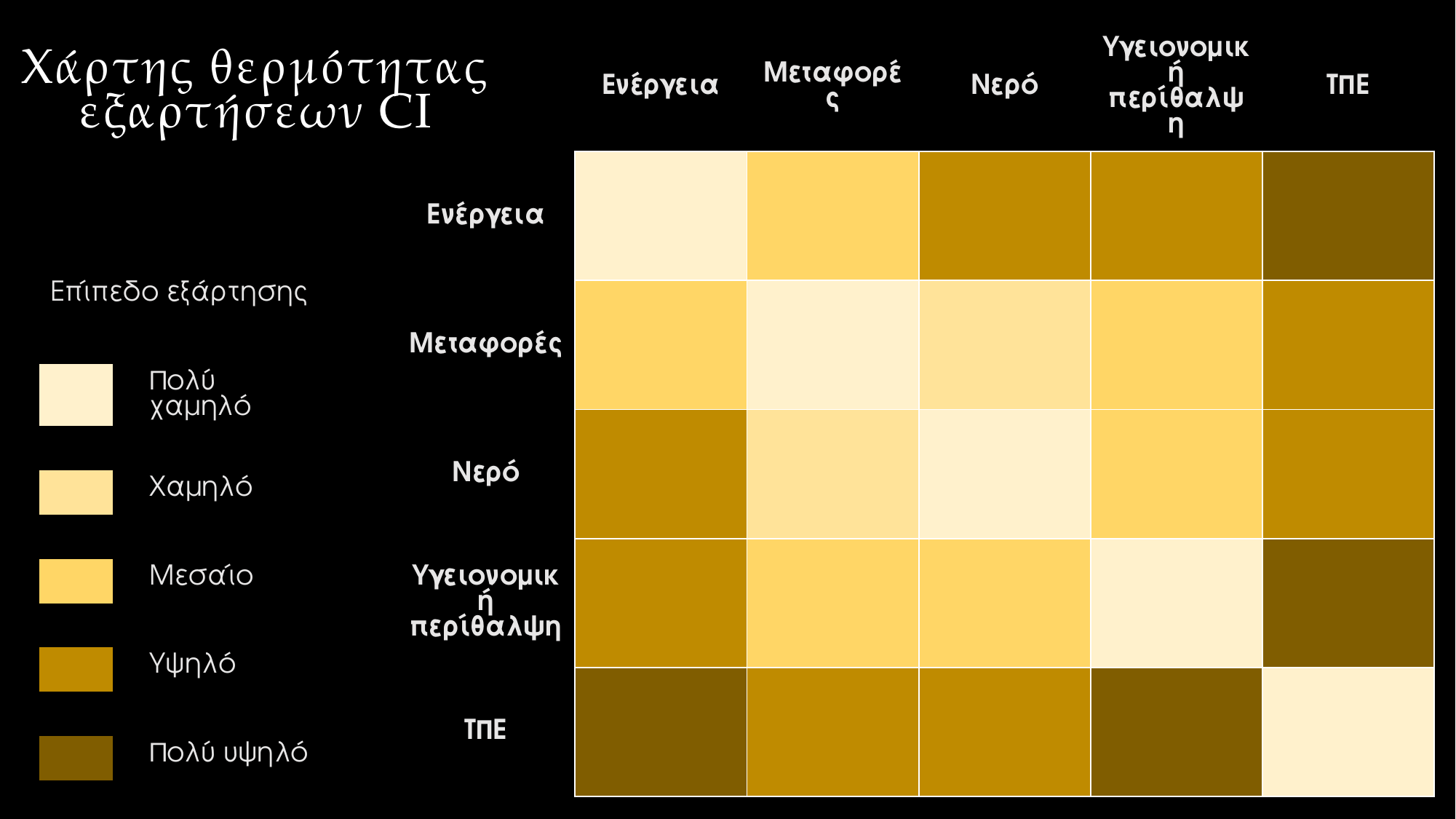

# Χάρτης θερμότητας εξαρτήσεων CI
|  | Ενέργεια | Μεταφορές | Νερό | Υγειονομική περίθαλψη | ΤΠΕ |
| --- | --- | --- | --- | --- | --- |
| Ενέργεια |  |  |  |  |  |
| Μεταφορές |  |  |  |  |  |
| Νερό |  |  |  |  |  |
| Υγειονομική περίθαλψη |  |  |  |  |  |
| ΤΠΕ |  |  |  |  |  |
| Επίπεδο εξάρτησης |  |  |
| --- | --- | --- |
|  |  |  |
|  |  | Πολύ χαμηλό |
|  |  |  |
|  |  | Χαμηλό |
|  |  |  |
|  |  | Μεσαίο |
|  |  |  |
|  |  | Υψηλό |
|  |  |  |
|  |  | Πολύ υψηλό |